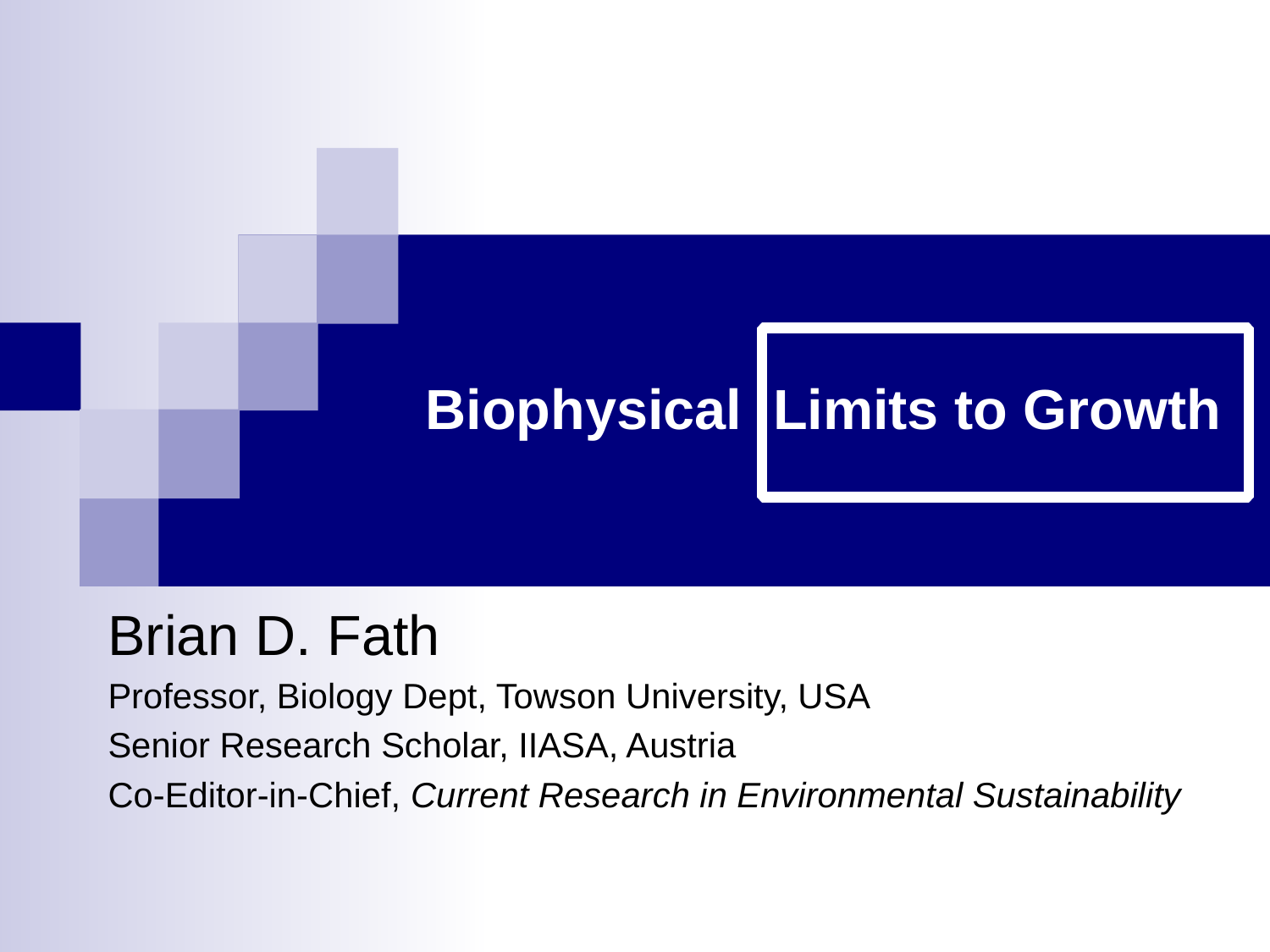

# Biophysical  Limits to Growth

Brian D. Fath
Professor, Biology Dept, Towson University, USA
Senior Research Scholar, IIASA, Austria
Co-Editor-in-Chief, Current Research in Environmental Sustainability